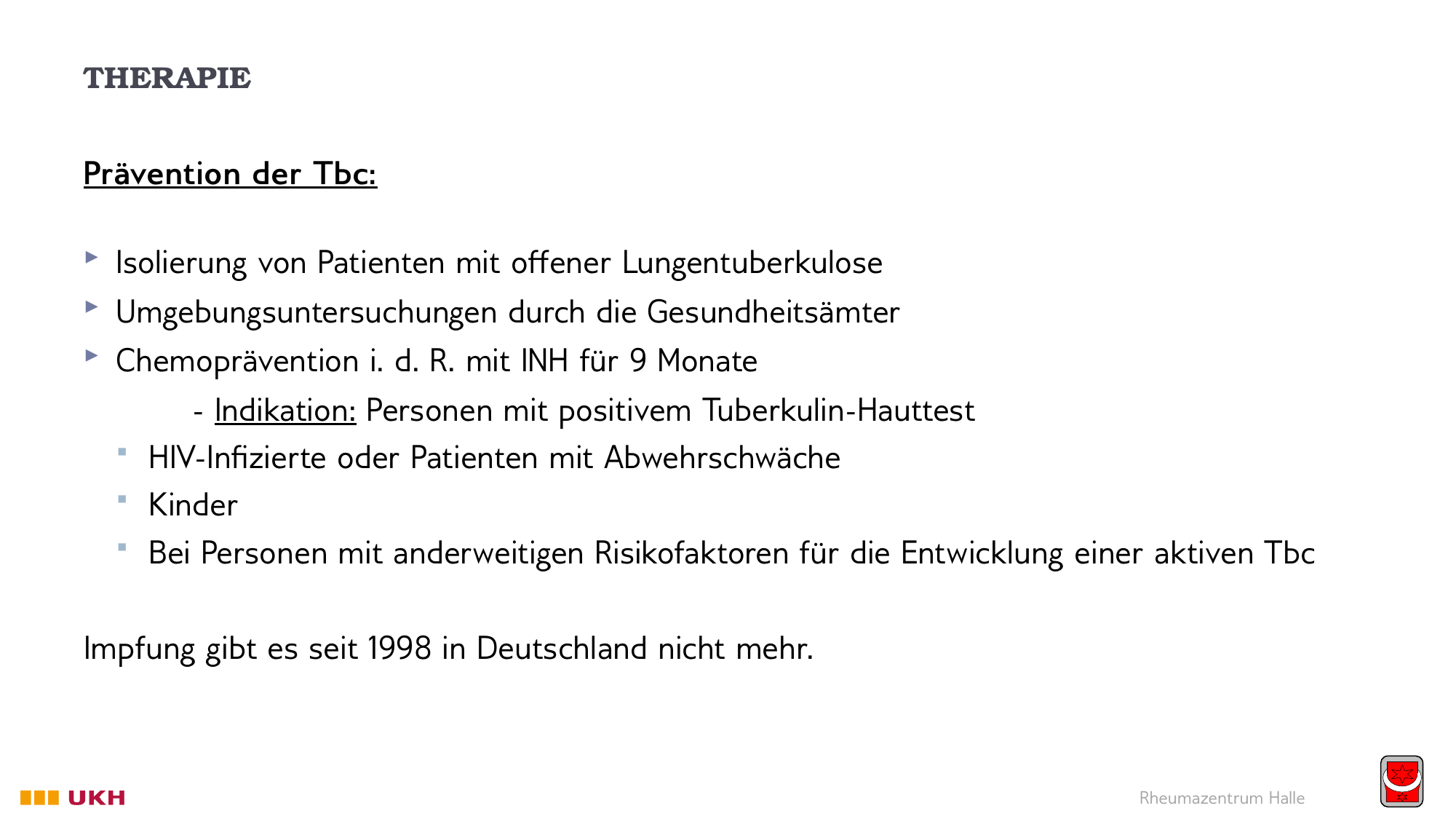

# THERAPIE
Prävention der Tbc:
Isolierung von Patienten mit offener Lungentuberkulose
Umgebungsuntersuchungen durch die Gesundheitsämter
Chemoprävention i. d. R. mit INH für 9 Monate
	- Indikation: Personen mit positivem Tuberkulin-Hauttest
HIV-Infizierte oder Patienten mit Abwehrschwäche
Kinder
Bei Personen mit anderweitigen Risikofaktoren für die Entwicklung einer aktiven Tbc

Impfung gibt es seit 1998 in Deutschland nicht mehr.